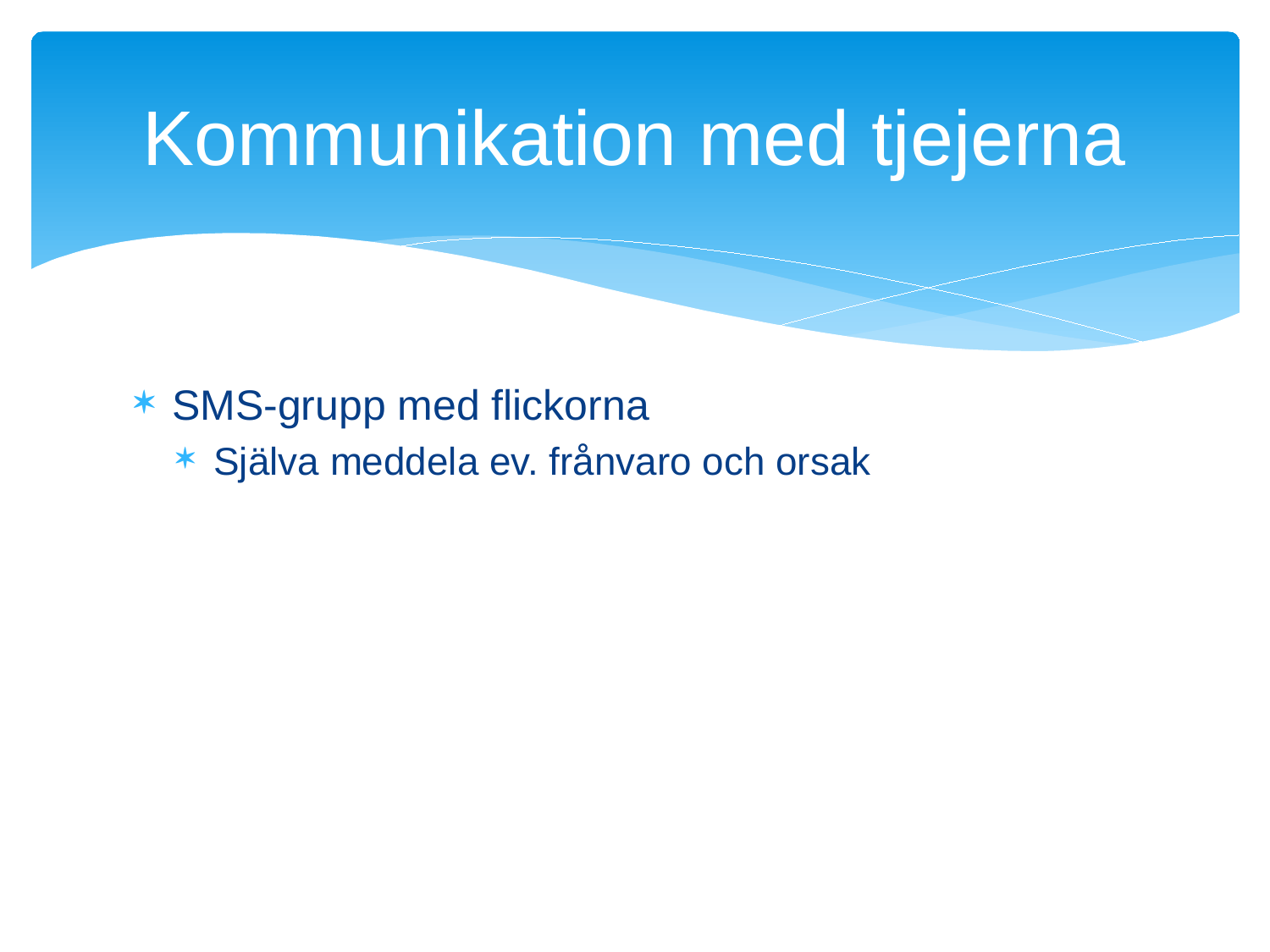

# Kommunikation med tjejerna
SMS-grupp med flickorna
Själva meddela ev. frånvaro och orsak